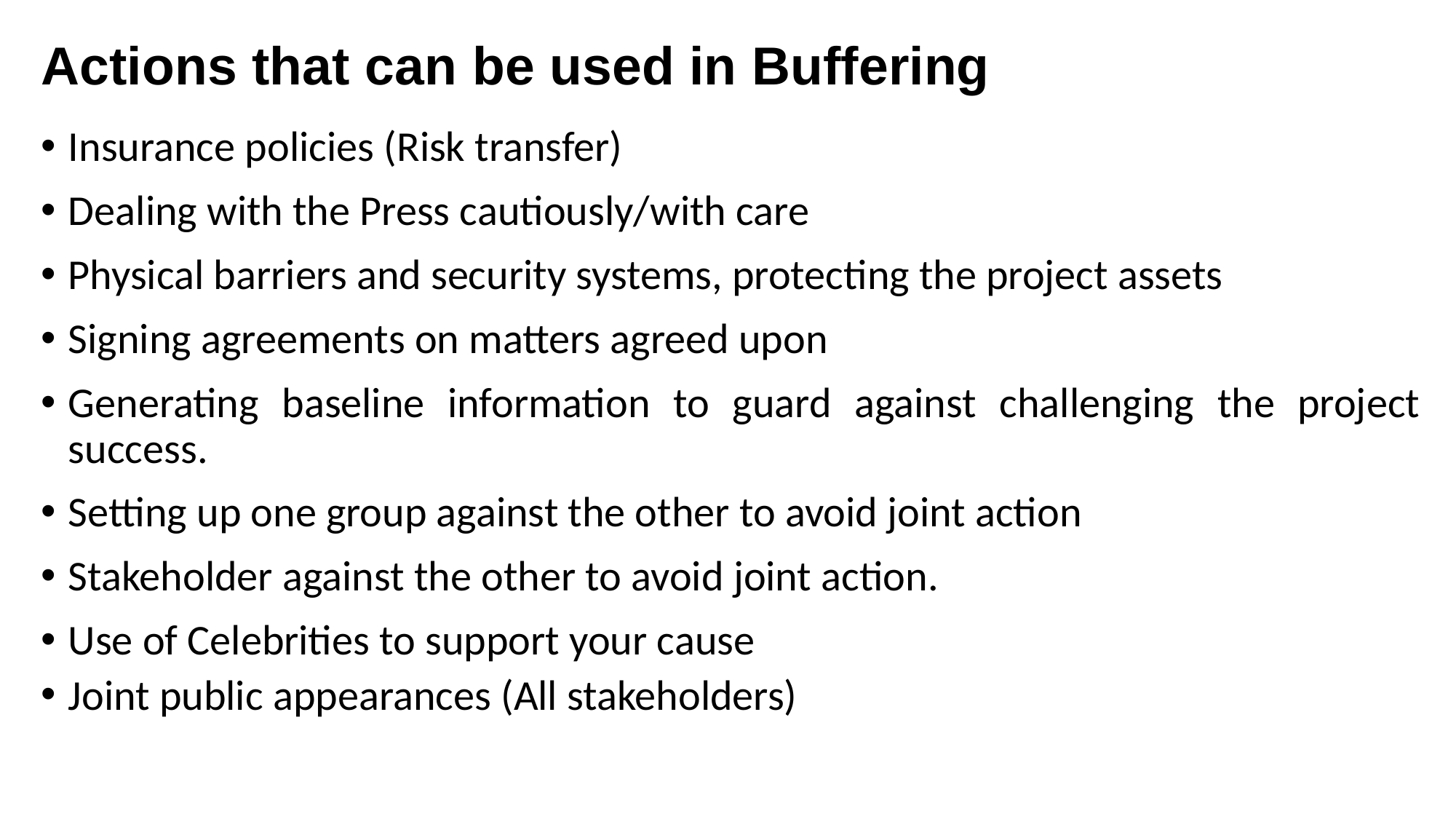

# Actions that can be used in Buffering
Insurance policies (Risk transfer)
Dealing with the Press cautiously/with care
Physical barriers and security systems, protecting the project assets
Signing agreements on matters agreed upon
Generating baseline information to guard against challenging the project success.
Setting up one group against the other to avoid joint action
Stakeholder against the other to avoid joint action.
Use of Celebrities to support your cause
Joint public appearances (All stakeholders)